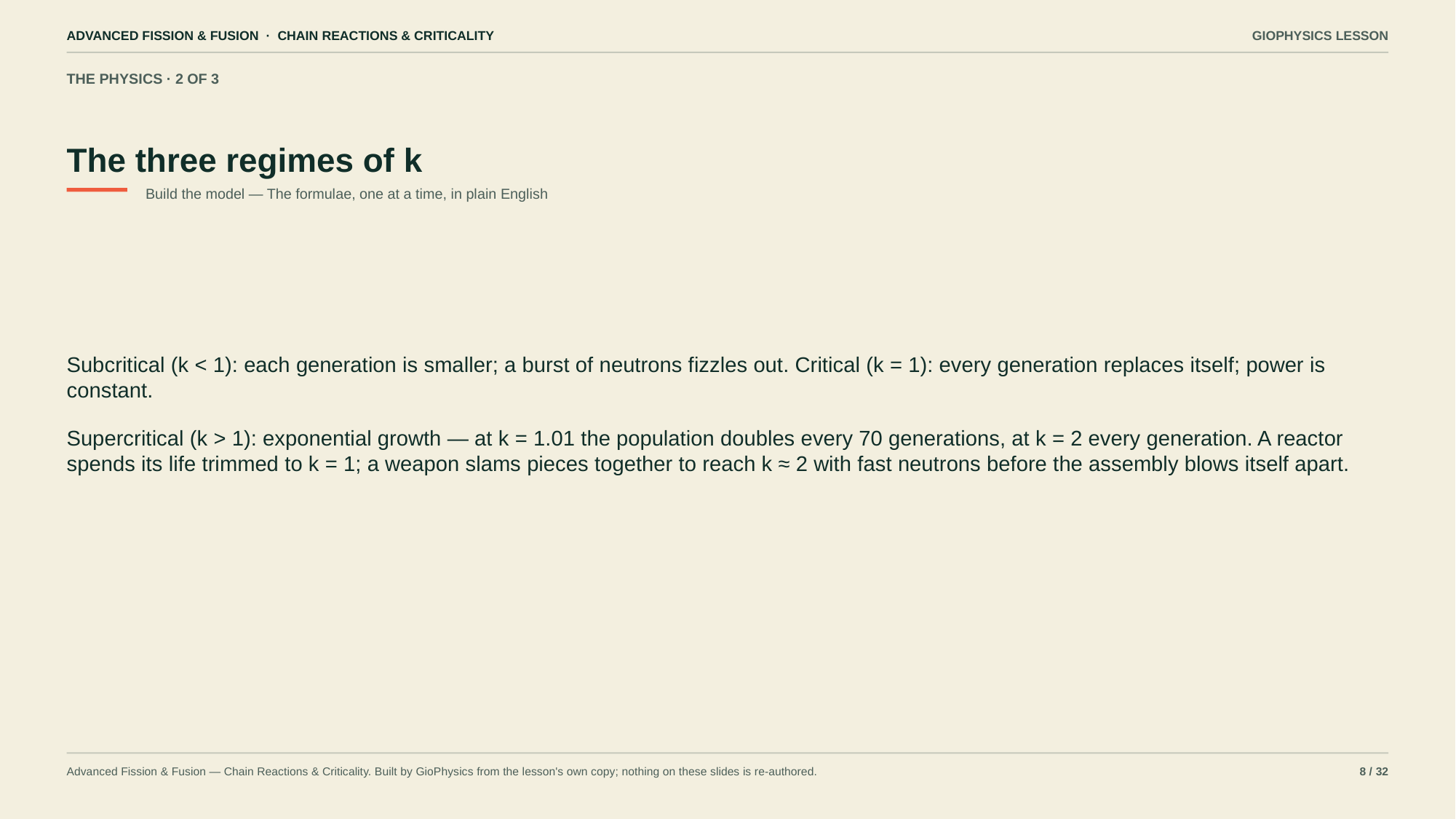

ADVANCED FISSION & FUSION  ·  CHAIN REACTIONS & CRITICALITY
GIOPHYSICS LESSON

THE PHYSICS · 2 OF 3
The three regimes of k
Build the model — The formulae, one at a time, in plain English

Subcritical (k < 1): each generation is smaller; a burst of neutrons fizzles out. Critical (k = 1): every generation replaces itself; power is constant.
Supercritical (k > 1): exponential growth — at k = 1.01 the population doubles every 70 generations, at k = 2 every generation. A reactor spends its life trimmed to k = 1; a weapon slams pieces together to reach k ≈ 2 with fast neutrons before the assembly blows itself apart.

Advanced Fission & Fusion — Chain Reactions & Criticality. Built by GioPhysics from the lesson's own copy; nothing on these slides is re-authored.
8 / 32